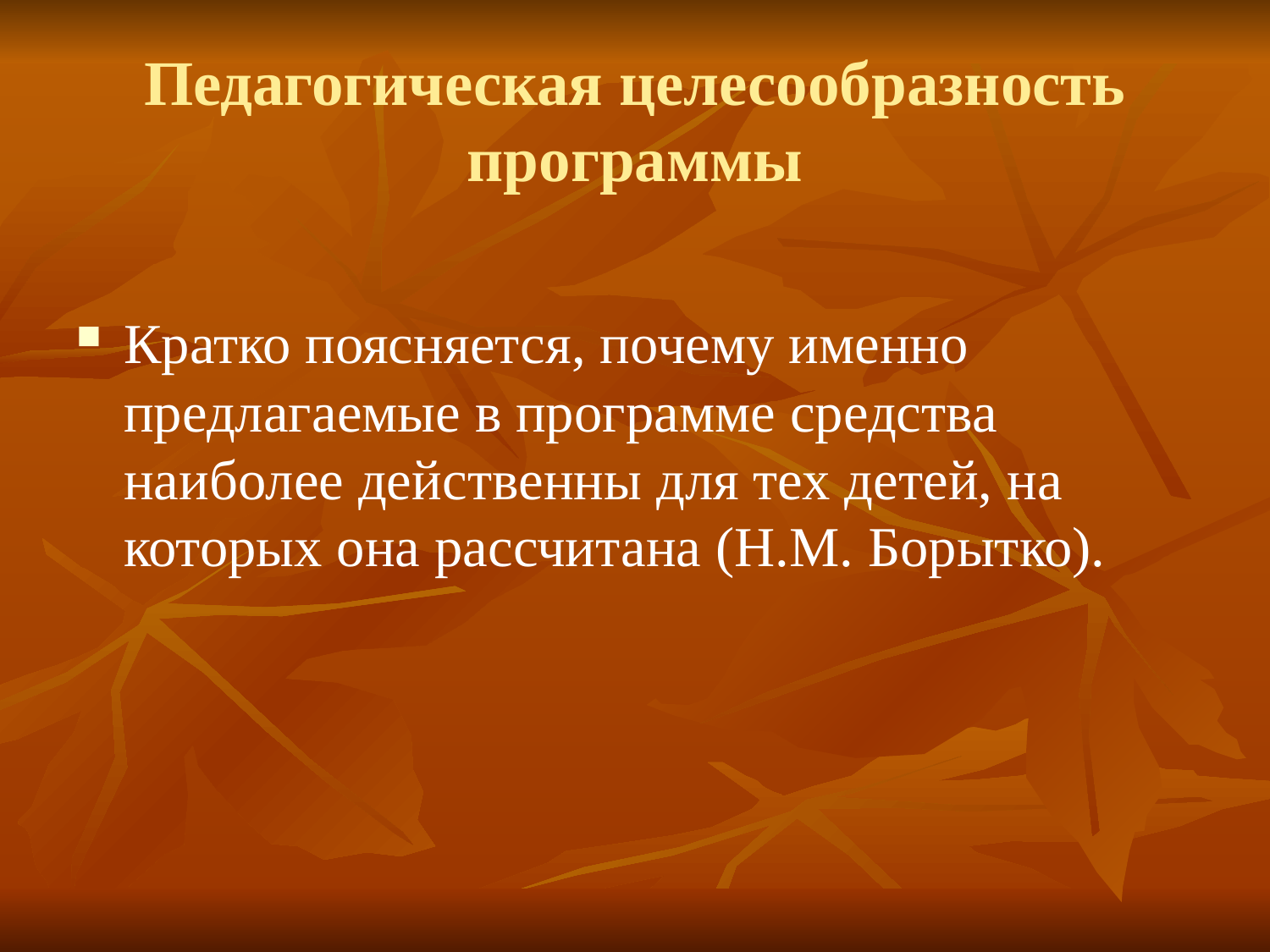

# Педагогическая целесообразность программы

Кратко поясняется, почему именно предлагаемые в программе средства наиболее действенны для тех детей, на которых она рассчитана (Н.М. Борытко).